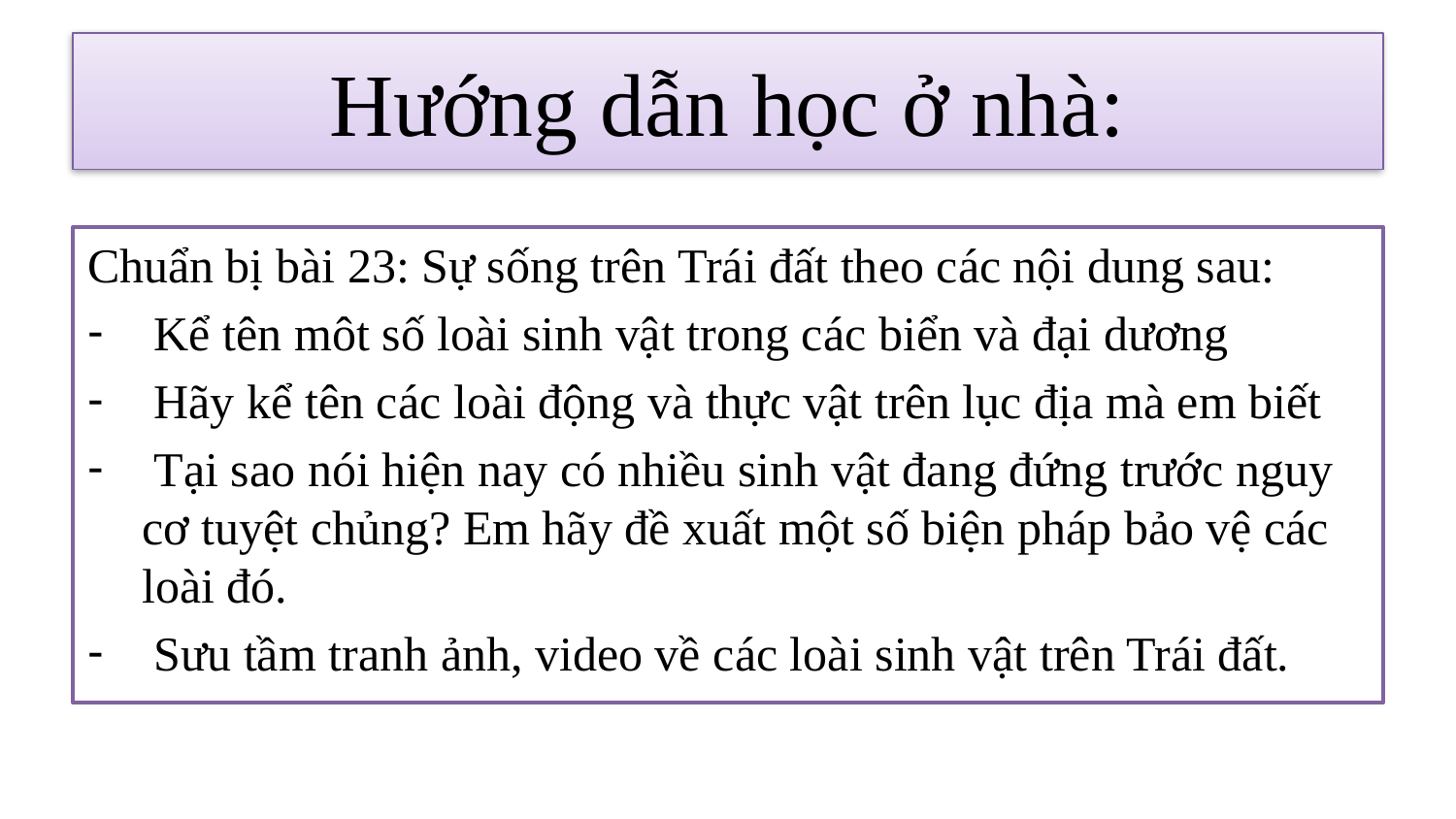

# Hướng dẫn học ở nhà:
Chuẩn bị bài 23: Sự sống trên Trái đất theo các nội dung sau:
 Kể tên môt số loài sinh vật trong các biển và đại dương
 Hãy kể tên các loài động và thực vật trên lục địa mà em biết
 Tại sao nói hiện nay có nhiều sinh vật đang đứng trước nguy cơ tuyệt chủng? Em hãy đề xuất một số biện pháp bảo vệ các loài đó.
 Sưu tầm tranh ảnh, video về các loài sinh vật trên Trái đất.